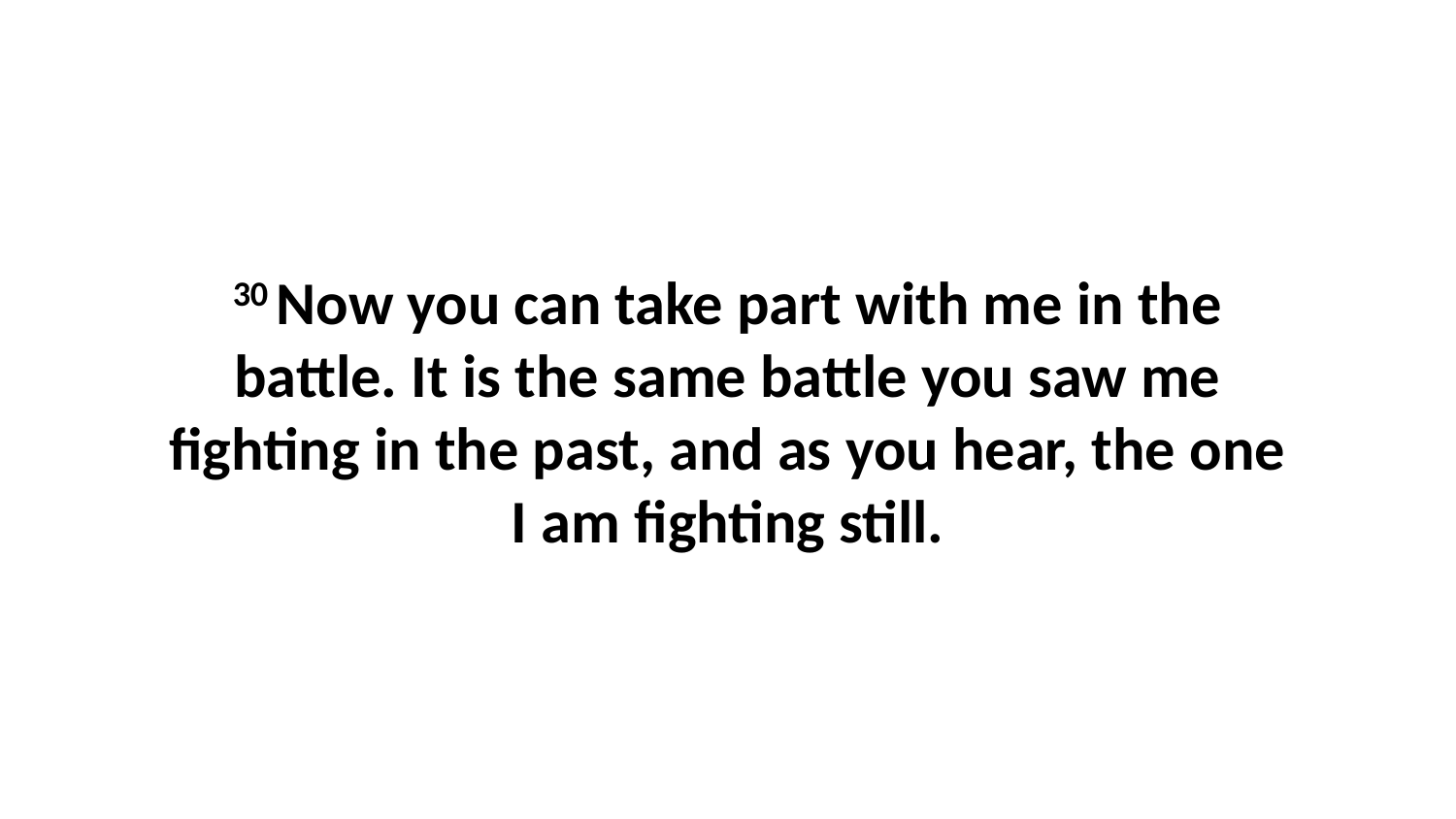

30 Now you can take part with me in the battle. It is the same battle you saw me fighting in the past, and as you hear, the one I am fighting still.